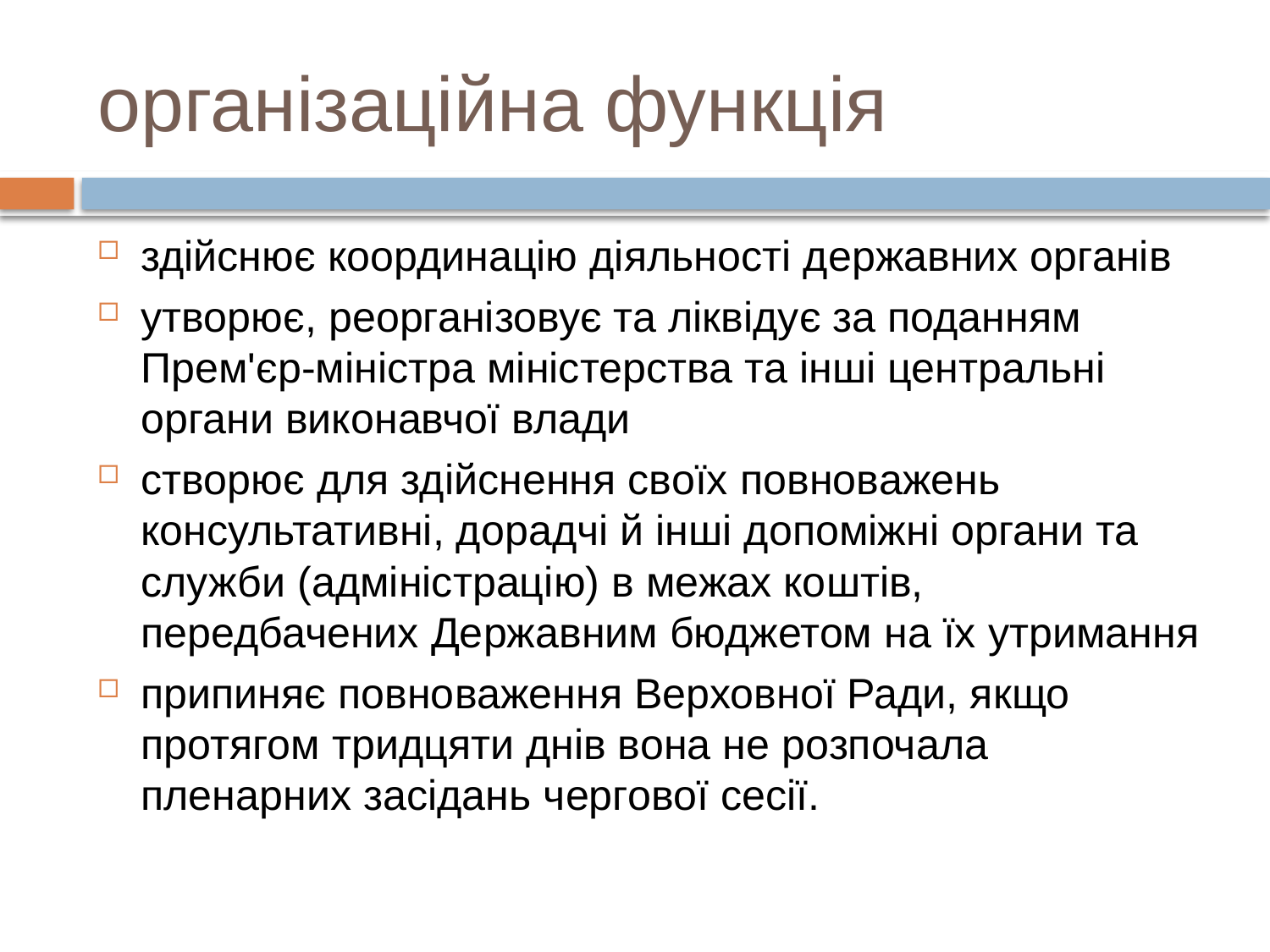

# організаційна функція
здійснює координацію діяльності державних органів
утворює, реорганізовує та ліквідує за поданням Прем'єр-міністра міністерства та інші центральні органи виконавчої влади
створює для здійснення своїх повноважень консультативні, дорадчі й інші допоміжні органи та служби (адміністрацію) в межах коштів, передбачених Державним бюджетом на їх утримання
припиняє повноваження Верховної Ради, якщо протягом тридцяти днів вона не розпочала пленарних засідань чергової сесії.